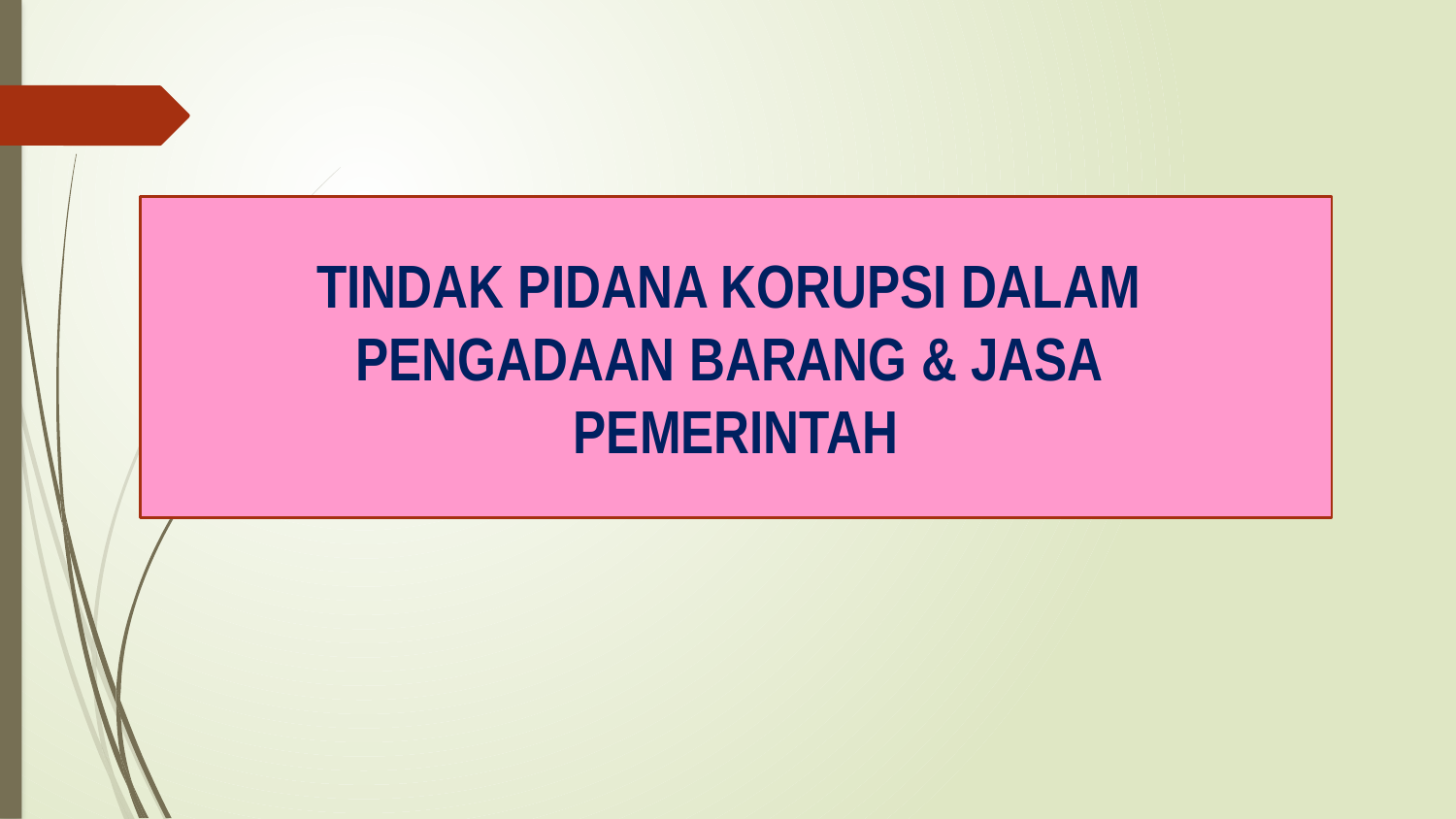

TINDAK PIDANA KORUPSI DALAM
PENGADAAN BARANG & JASA
PEMERINTAH